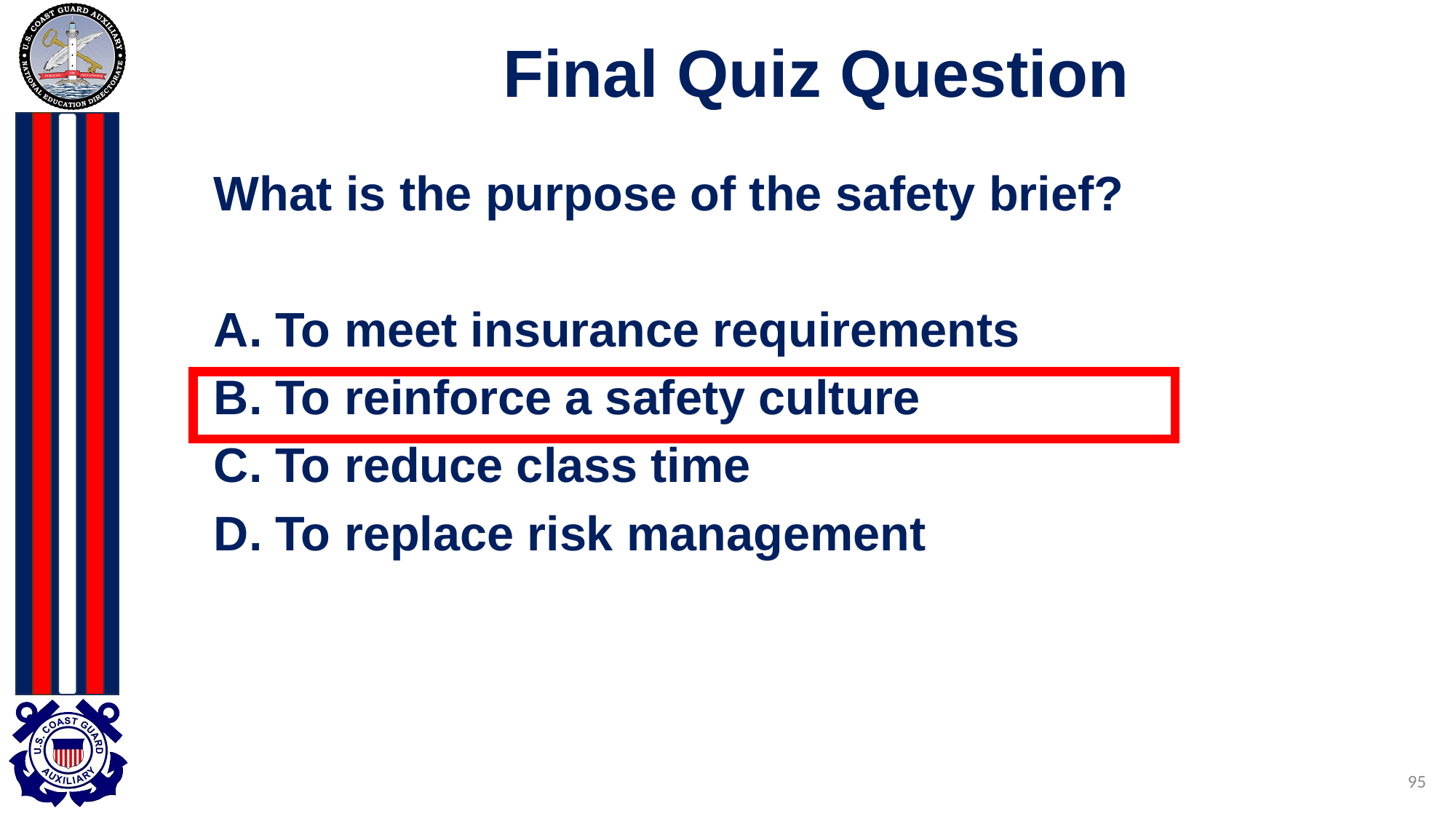

# Final Quiz Question
What is the purpose of the safety brief?

To meet insurance requirements
To reinforce a safety culture
To reduce class time
To replace risk management

95